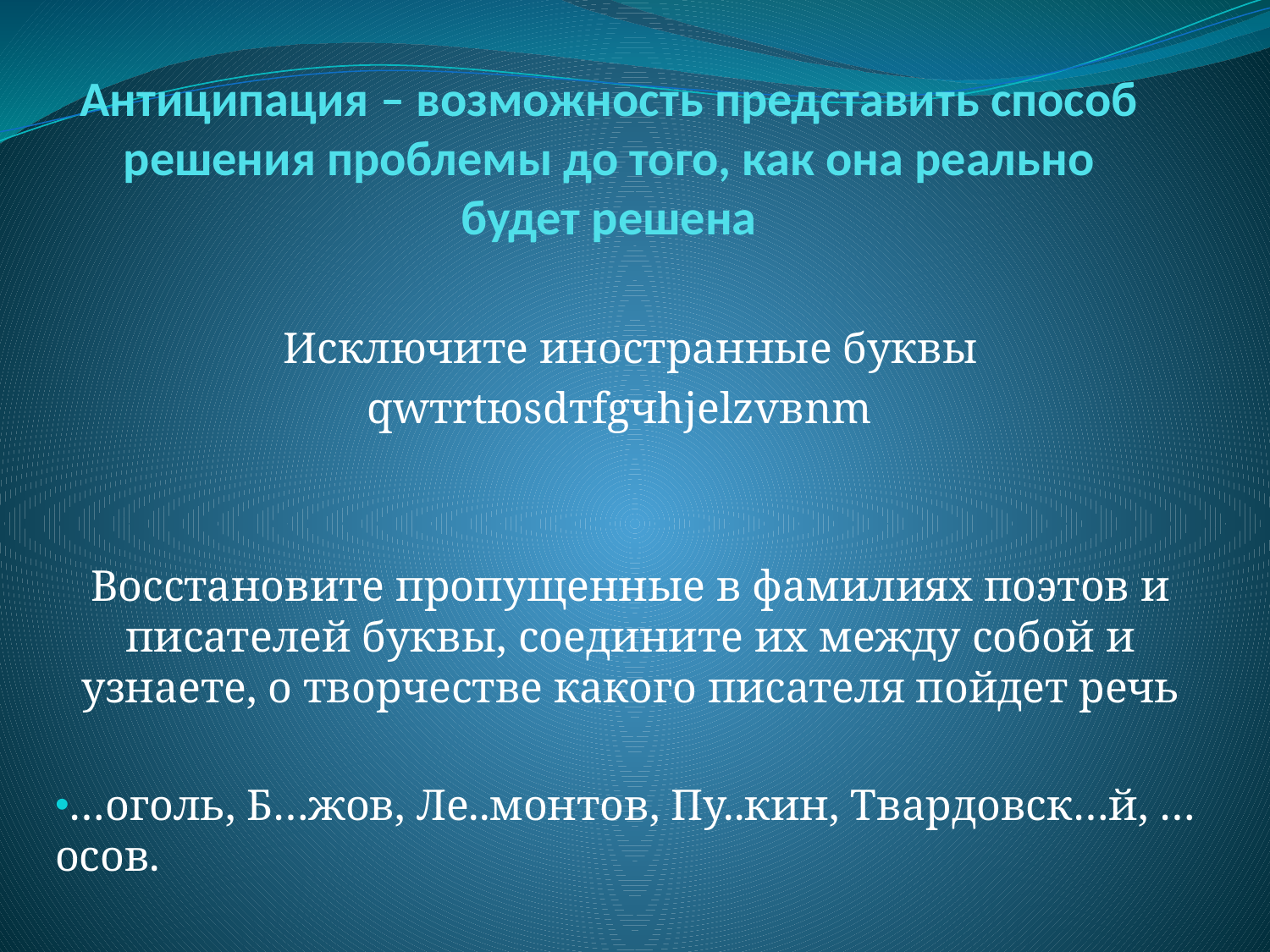

# Антиципация – возможность представить способ решения проблемы до того, как она реально будет решена

Исключите иностранные буквы
qwтrtюsdтfgчhjеlzvвnm

Восстановите пропущенные в фамилиях поэтов и писателей буквы, соедините их между собой и узнаете, о творчестве какого писателя пойдет речь

…оголь, Б…жов, Ле..монтов, Пу..кин, Твардовск…й, …осов.